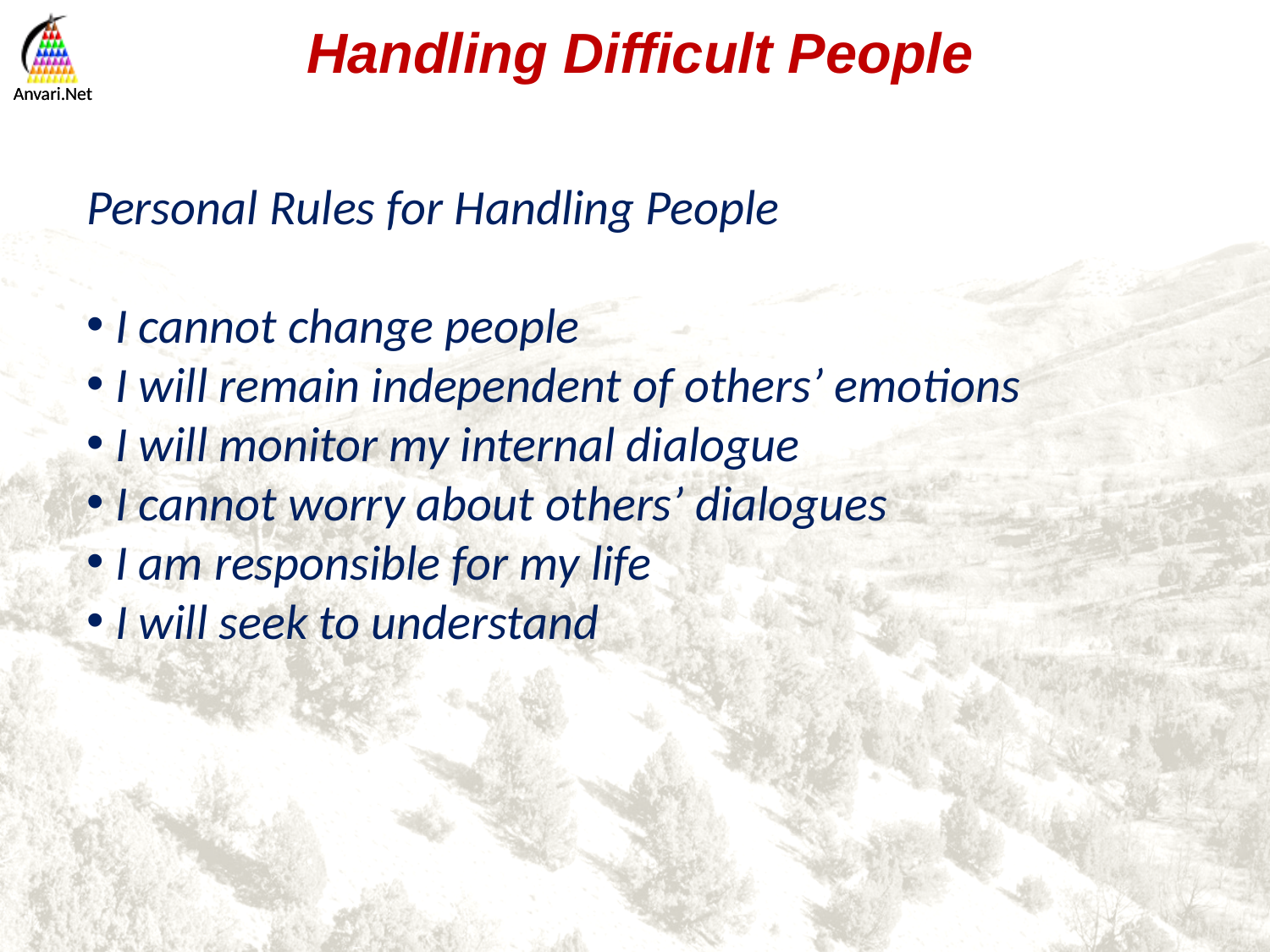

Personal Rules for Handling People

 I cannot change people
 I will remain independent of others’ emotions
 I will monitor my internal dialogue
 I cannot worry about others’ dialogues
 I am responsible for my life
 I will seek to understand